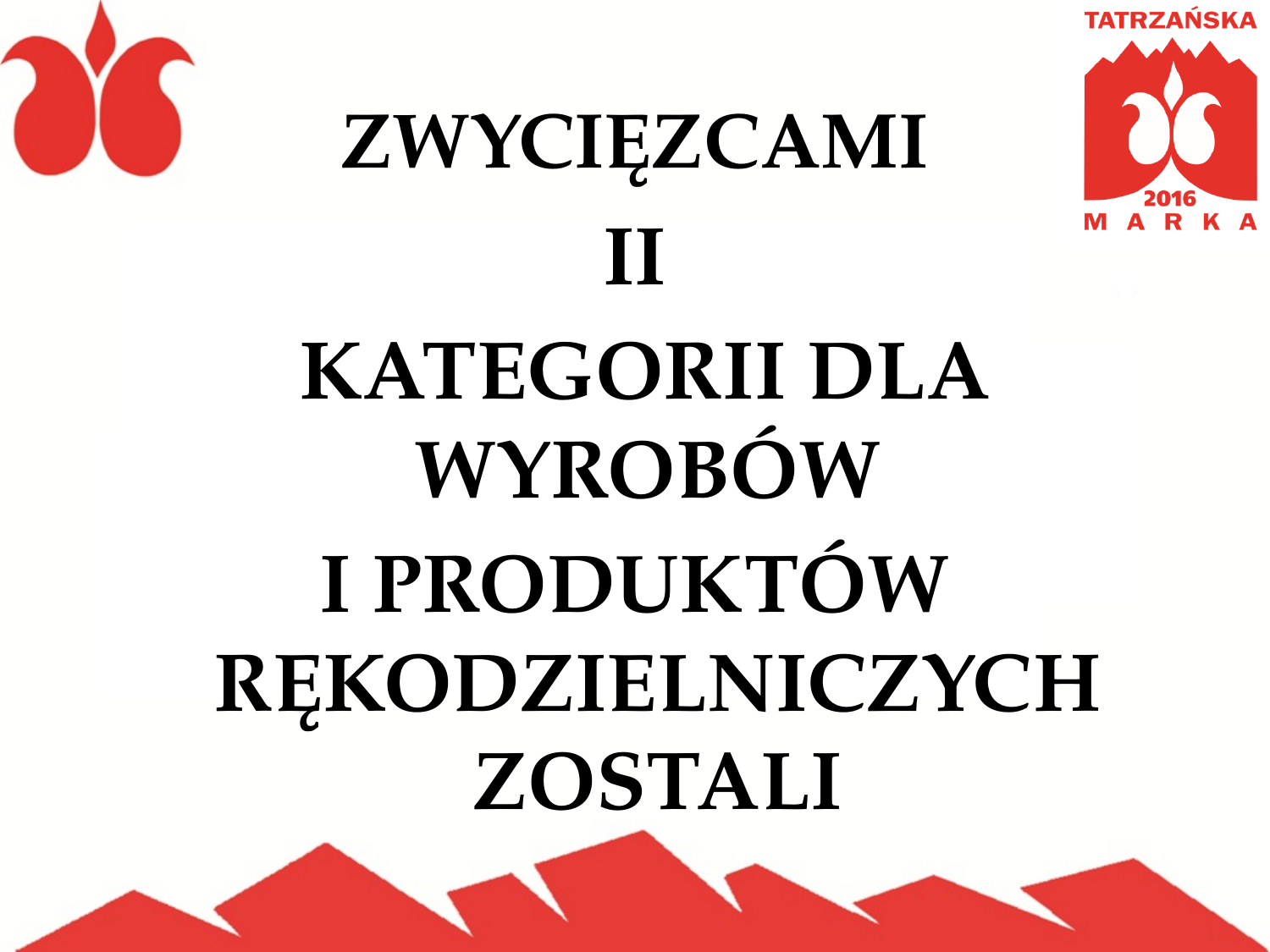

# ZWYCIĘZCAMI
II
 KATEGORII DLA WYROBÓW
I PRODUKTÓW RĘKODZIELNICZYCH ZOSTALI